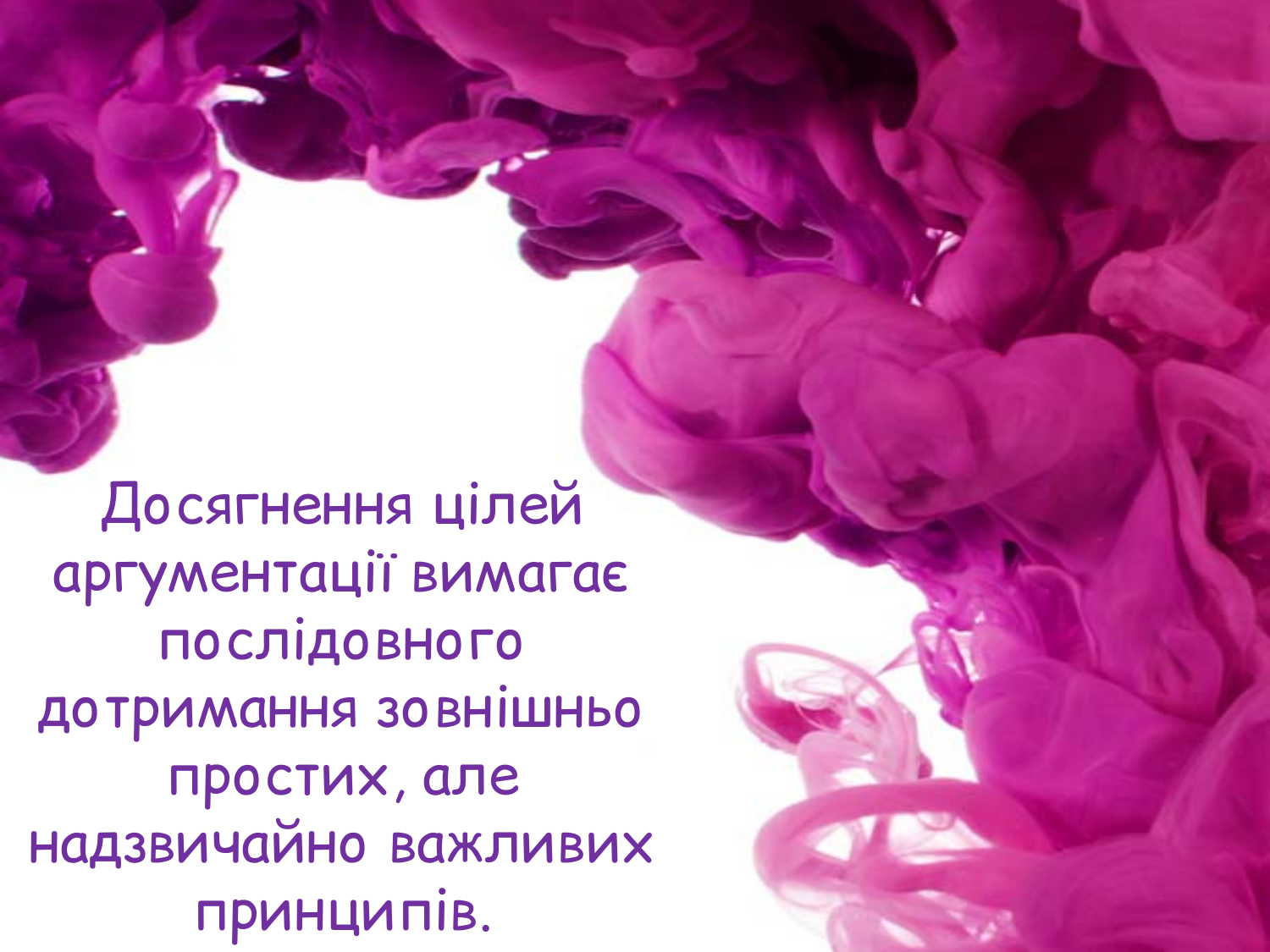

Досягнення цілей аргументації вимагає послідовного дотримання зовнішньо простих, але надзвичайно важливих принципів.